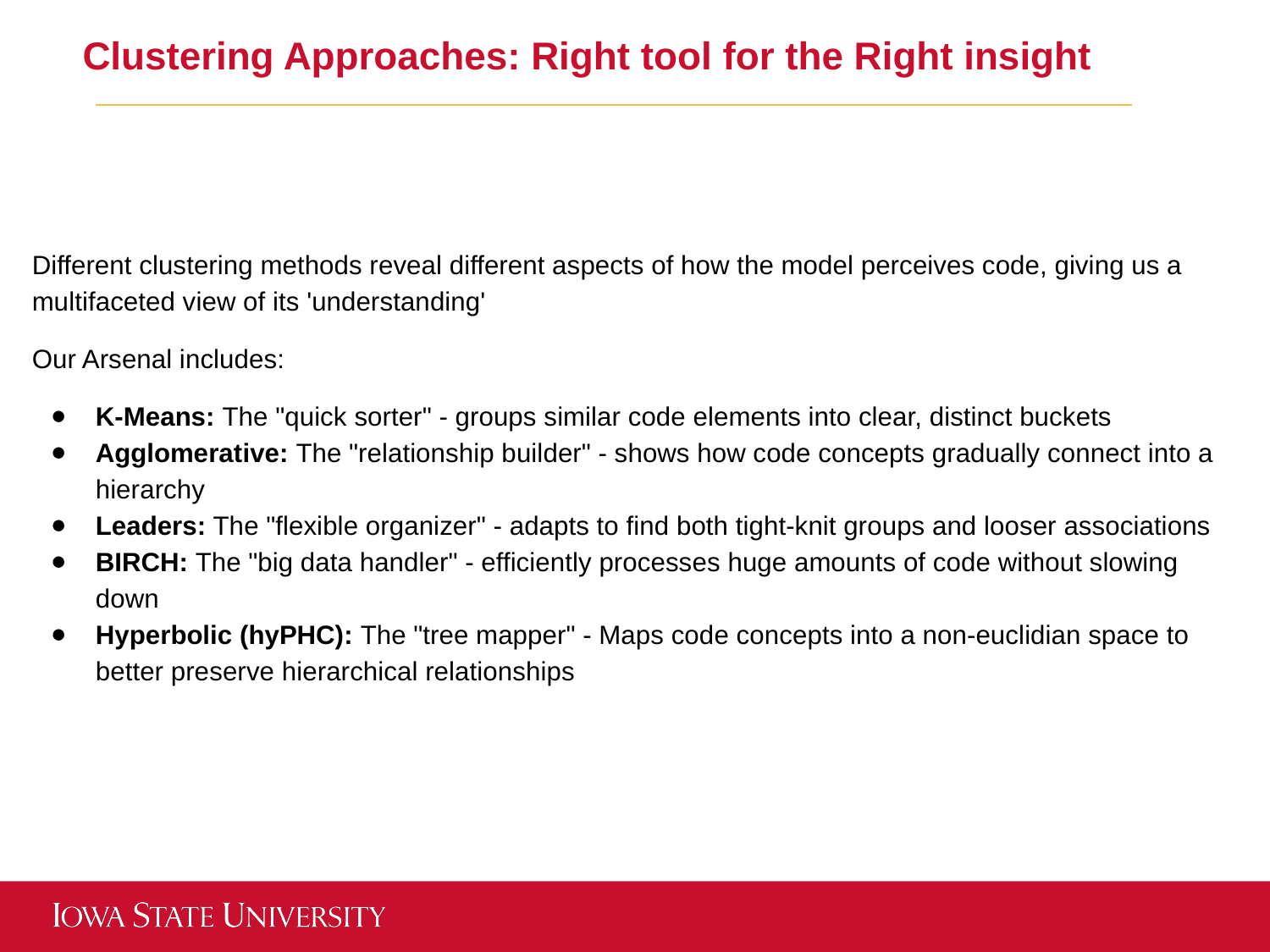

Clustering Approaches: Right tool for the Right insight

Different clustering methods reveal different aspects of how the model perceives code, giving us a multifaceted view of its 'understanding'
Our Arsenal includes:
K-Means: The "quick sorter" - groups similar code elements into clear, distinct buckets
Agglomerative: The "relationship builder" - shows how code concepts gradually connect into a hierarchy
Leaders: The "flexible organizer" - adapts to find both tight-knit groups and looser associations
BIRCH: The "big data handler" - efficiently processes huge amounts of code without slowing down
Hyperbolic (hyPHC): The "tree mapper" - Maps code concepts into a non-euclidian space to better preserve hierarchical relationships